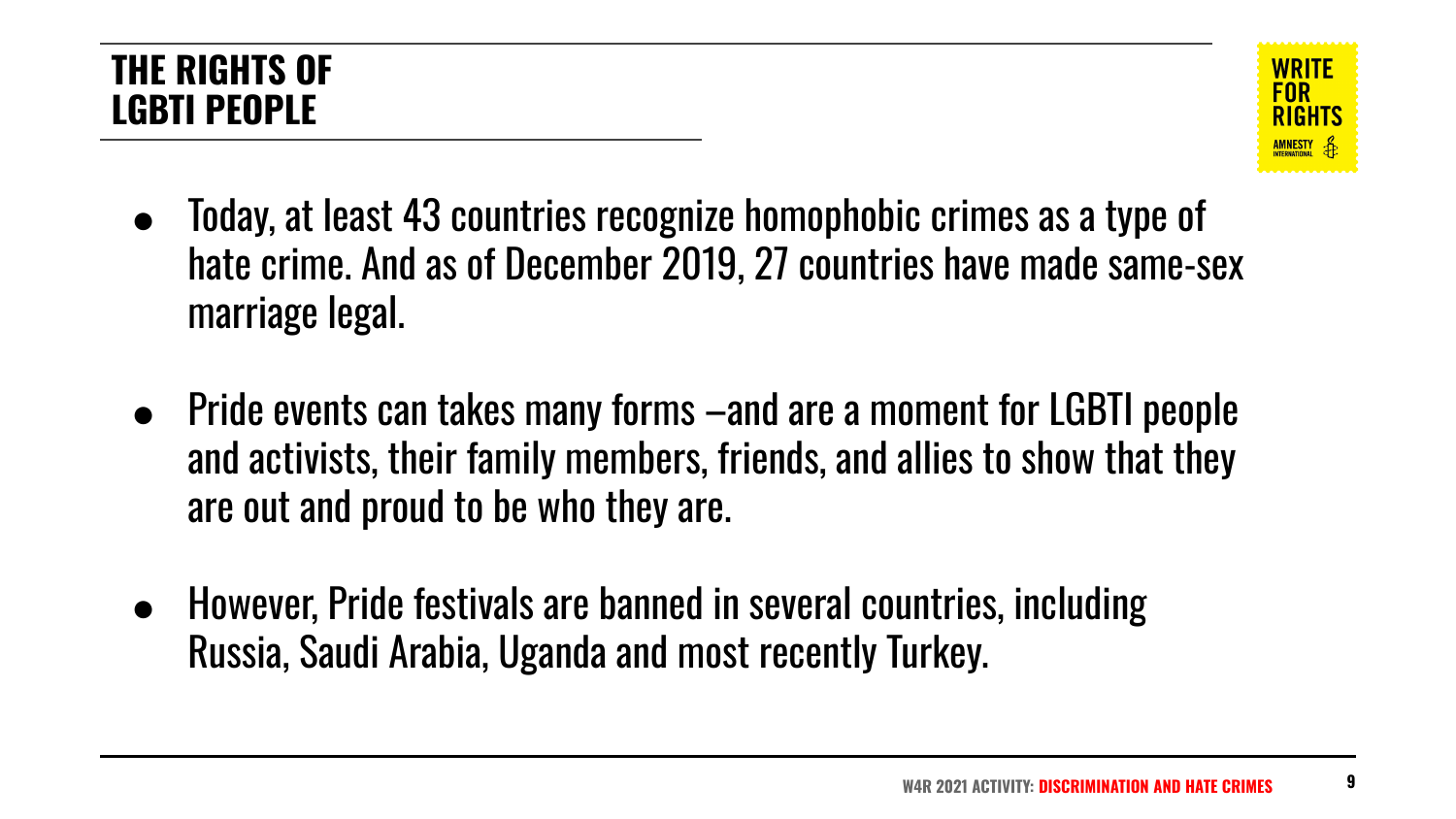

# THE RIGHTS OF
LGBTI PEOPLE

Today, at least 43 countries recognize homophobic crimes as a type of hate crime. And as of December 2019, 27 countries have made same-sex marriage legal.

Pride events can takes many forms –and are a moment for LGBTI people and activists, their family members, friends, and allies to show that they are out and proud to be who they are.

However, Pride festivals are banned in several countries, including Russia, Saudi Arabia, Uganda and most recently Turkey.

9